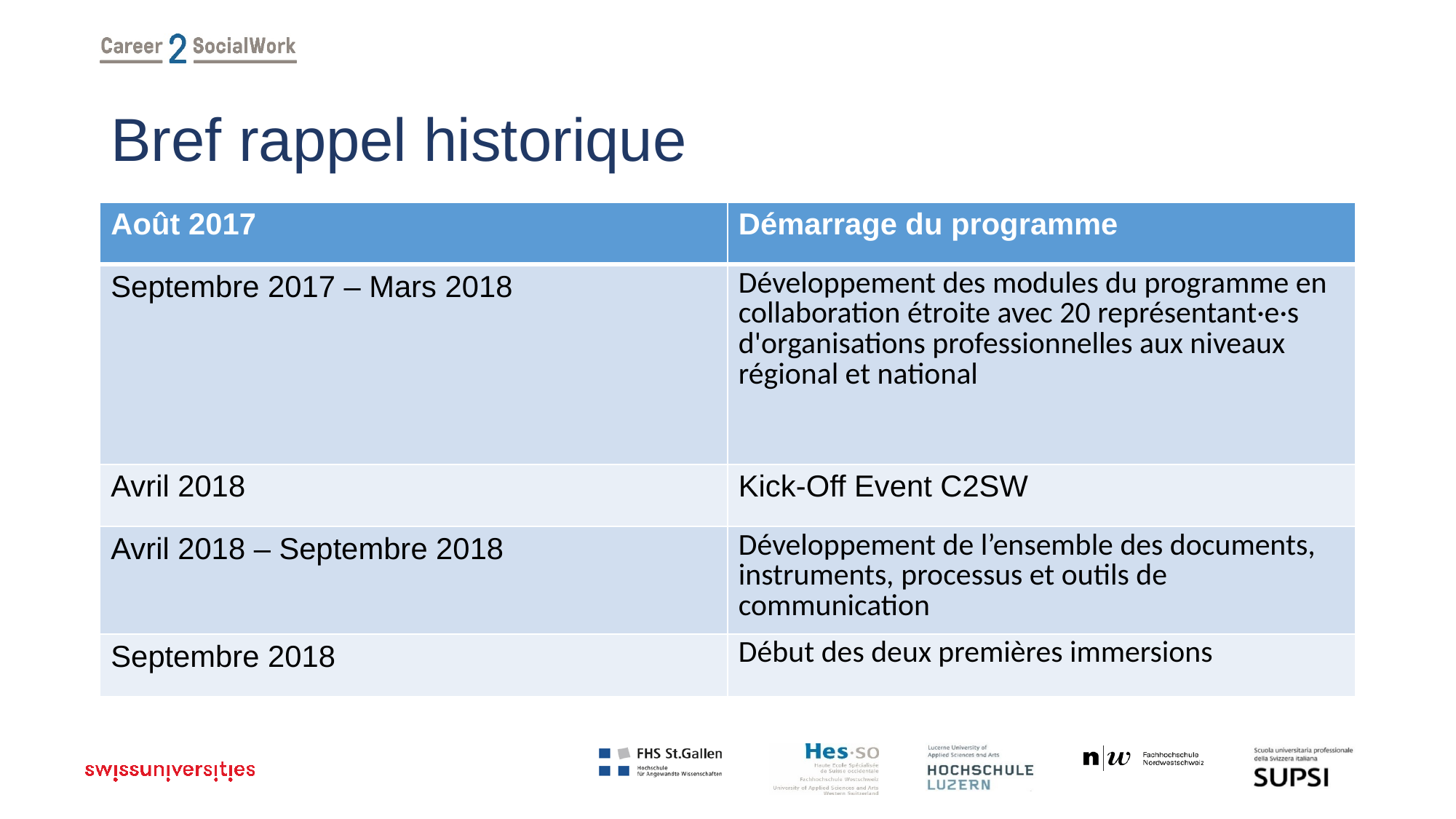

# Bref rappel historique
| Août 2017 | Démarrage du programme |
| --- | --- |
| Septembre 2017 – Mars 2018 | Développement des modules du programme en collaboration étroite avec 20 représentant·e·s d'organisations professionnelles aux niveaux régional et national |
| Avril 2018 | Kick-Off Event C2SW |
| Avril 2018 – Septembre 2018 | Développement de l’ensemble des documents, instruments, processus et outils de communication |
| Septembre 2018 | Début des deux premières immersions |